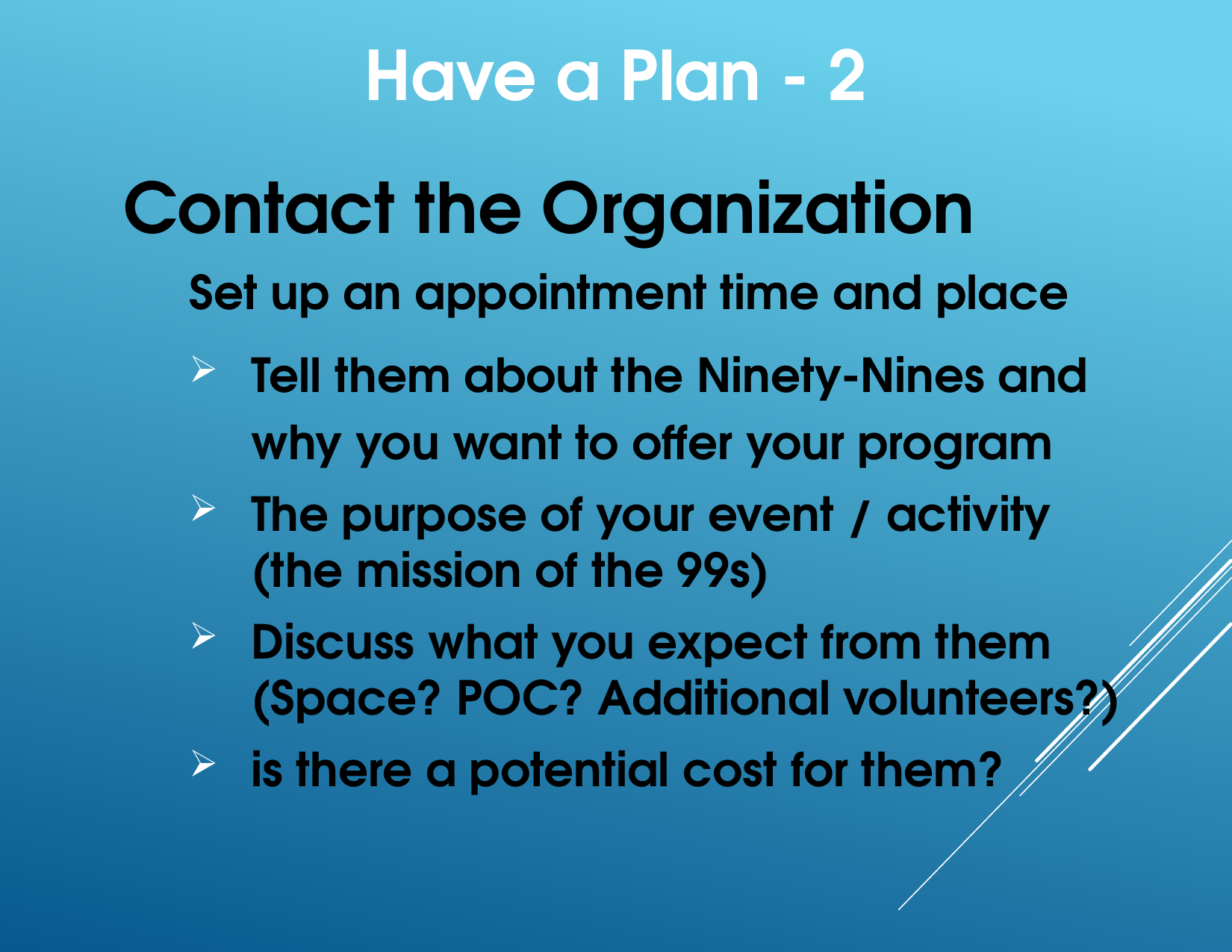

Have a Plan - 2
Contact the Organization
Set up an appointment time and place
Tell them about the Ninety-Nines and why you want to offer your program
The purpose of your event / activity (the mission of the 99s)
Discuss what you expect from them (Space? POC? Additional volunteers?)
is there a potential cost for them?